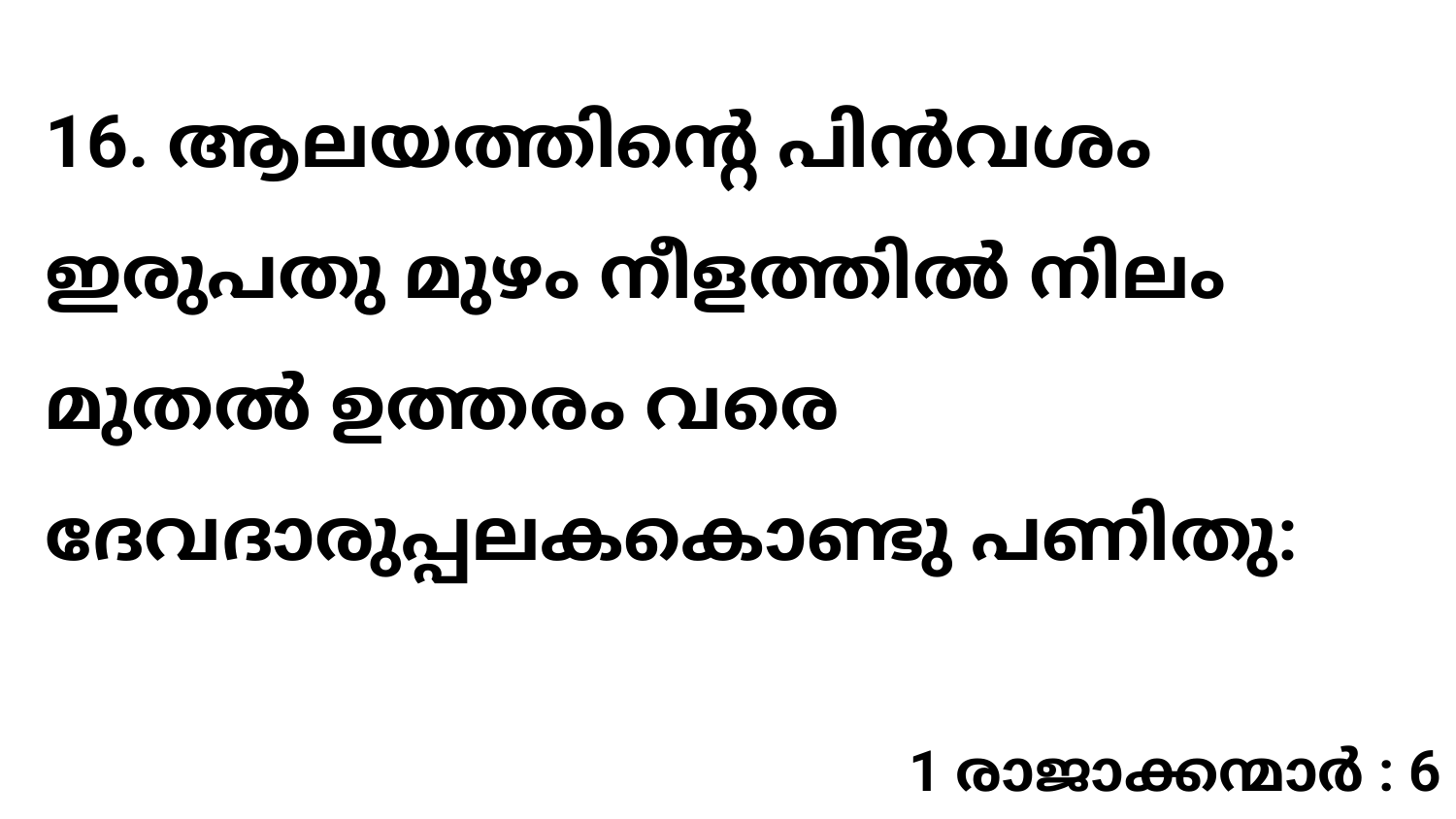

16. ആലയത്തിന്റെ പിൻവശം ഇരുപതു മുഴം നീളത്തിൽ നിലം മുതൽ ഉത്തരം വരെ ദേവദാരുപ്പലകകൊണ്ടു പണിതു:
1 രാജാക്കന്മാർ : 6